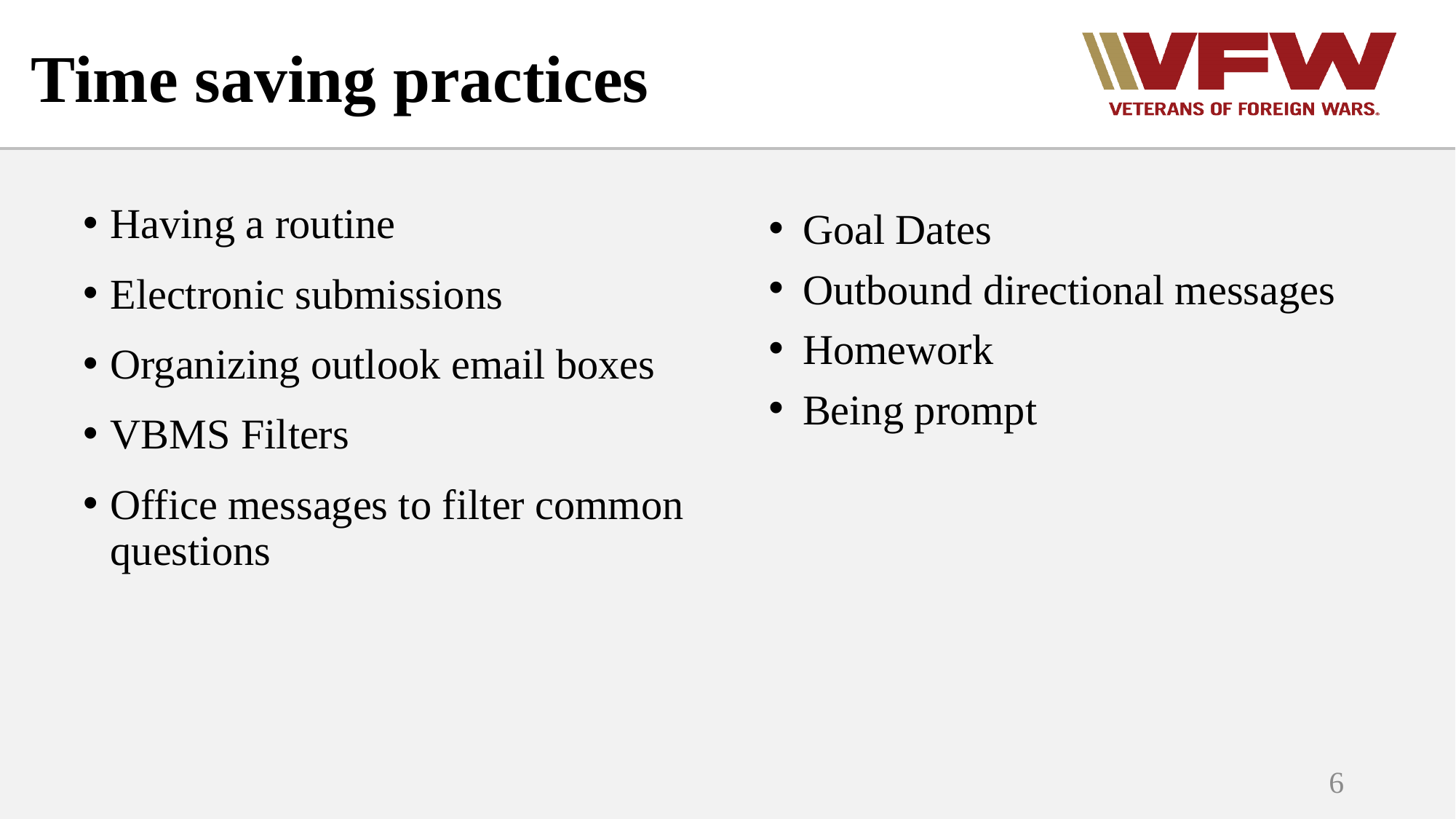

# Time saving practices
Having a routine
Electronic submissions
Organizing outlook email boxes
VBMS Filters
Office messages to filter common questions

Goal Dates
Outbound directional messages
Homework
Being prompt

6